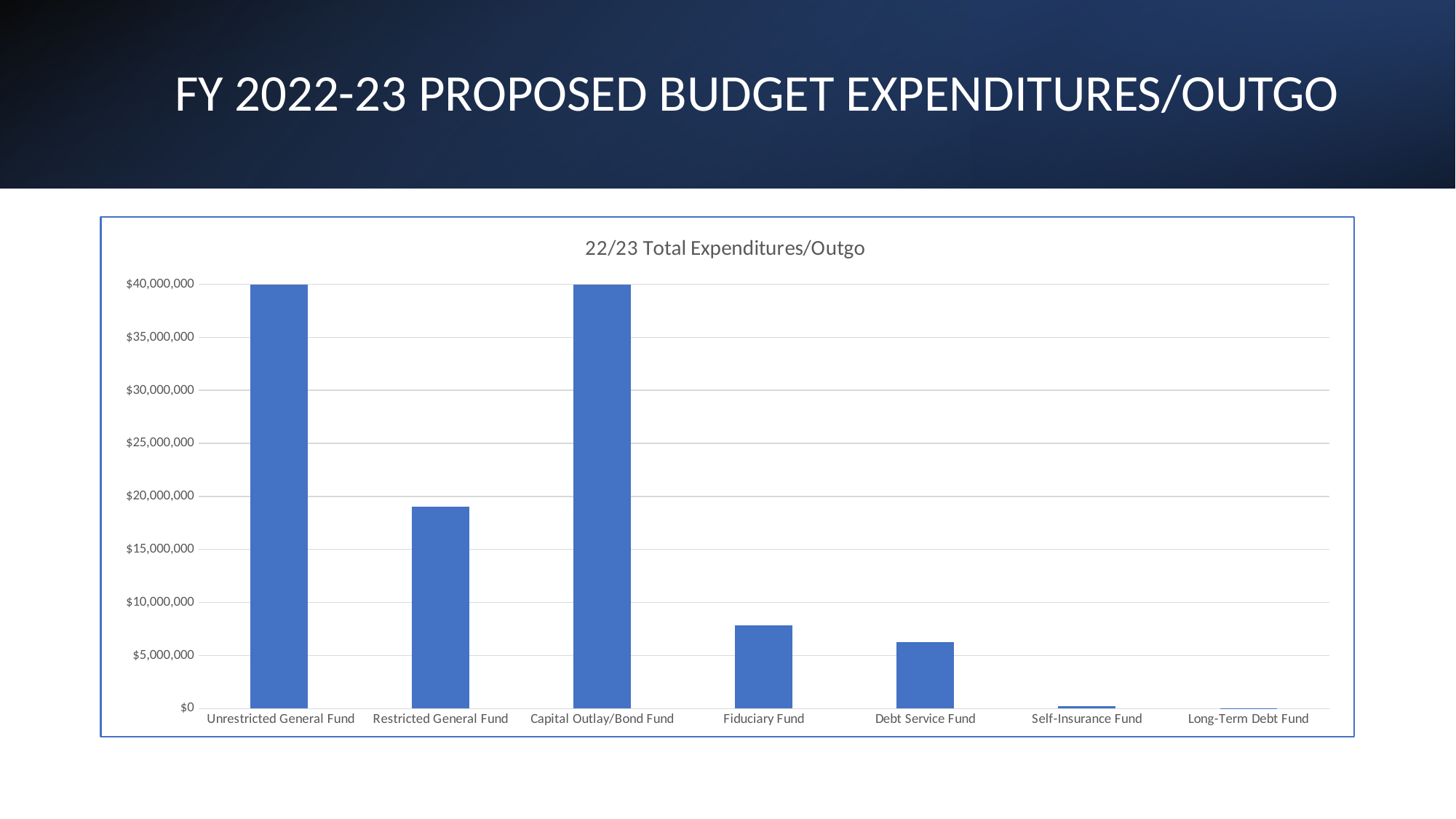

# FY 2022-23 PROPOSED BUDGET EXPENDITURES/OUTGO

### Chart: 22/23 Total Expenditures/Outgo

| Category | 22/23 Total Adopted Budget Expenditures/Outgo  |
|---|---|
|  Unrestricted General Fund  | 40833262.46 |
|  Restricted General Fund  | 19025663.9 |
|  Capital Outlay/Bond Fund  | 111929644.51999998 |
|  Fiduciary Fund  | 7856199.0 |
|  Debt Service Fund  | 6248400.0 |
|  Self-Insurance Fund  | 195706.0 |
|  Long-Term Debt Fund  | 500.0 |